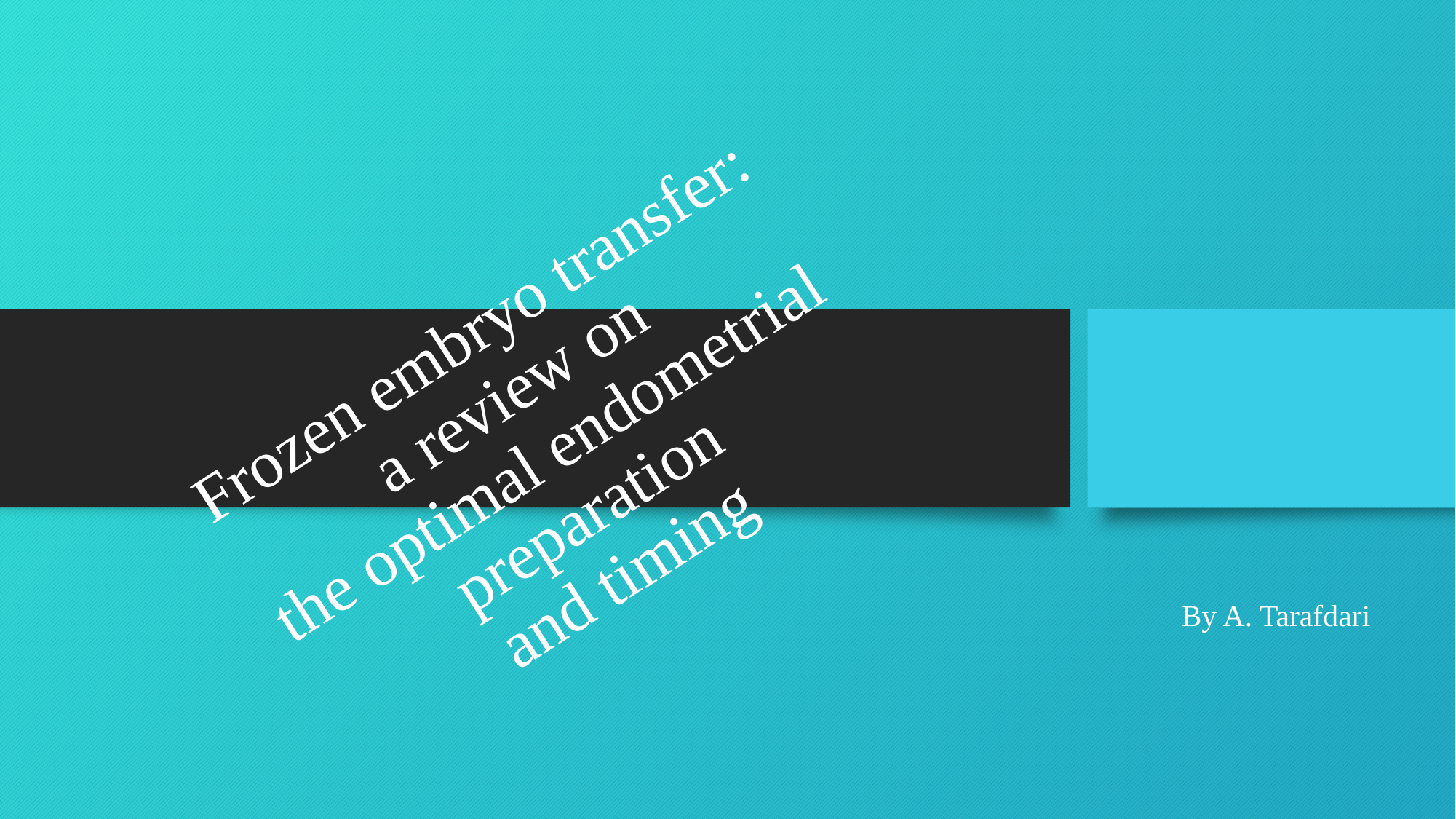

# Frozen embryo transfer: a review on the optimal endometrial preparation and timing

By A. Tarafdari